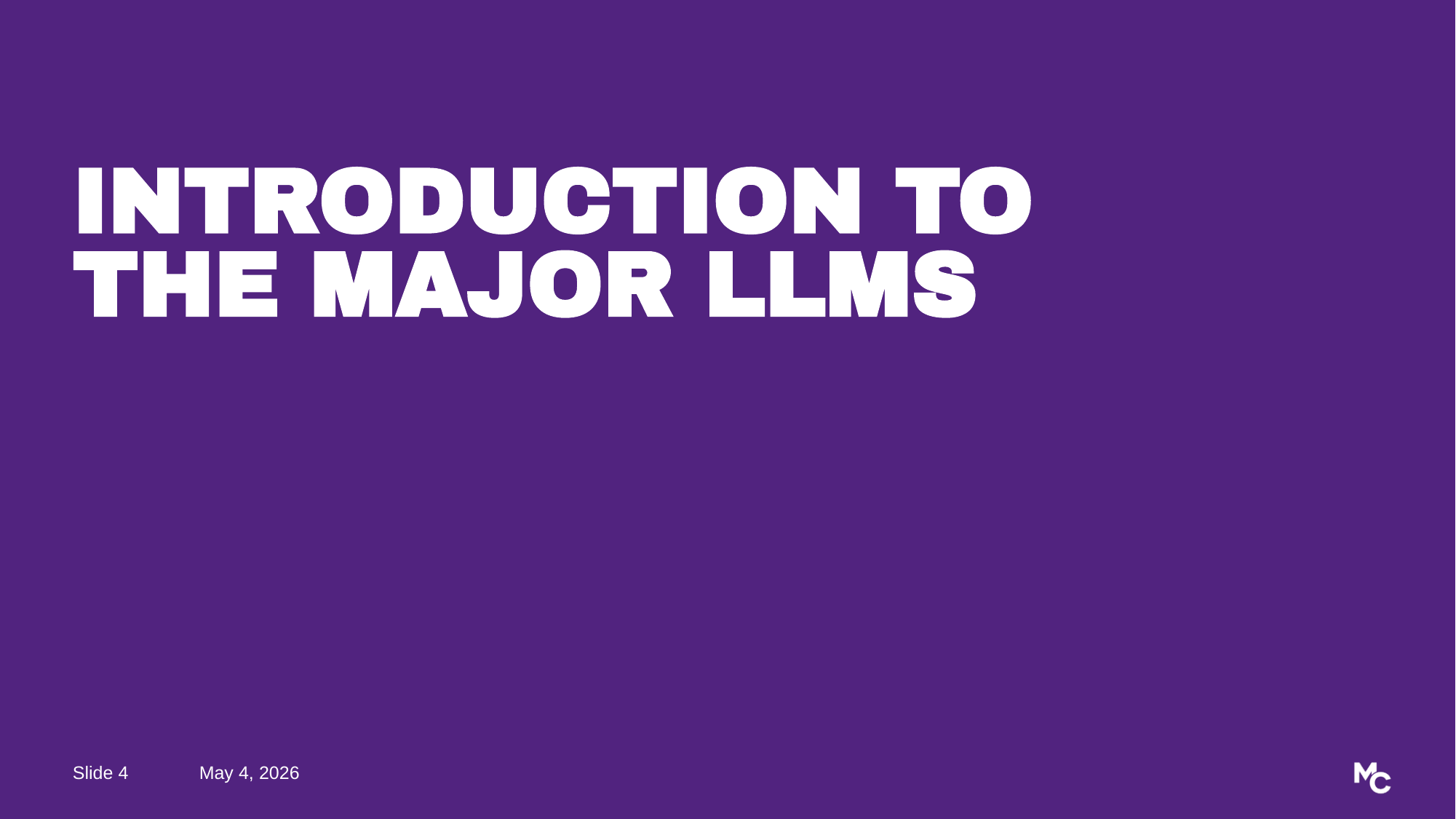

Introduction to the Major LLMs
May 4, 2026